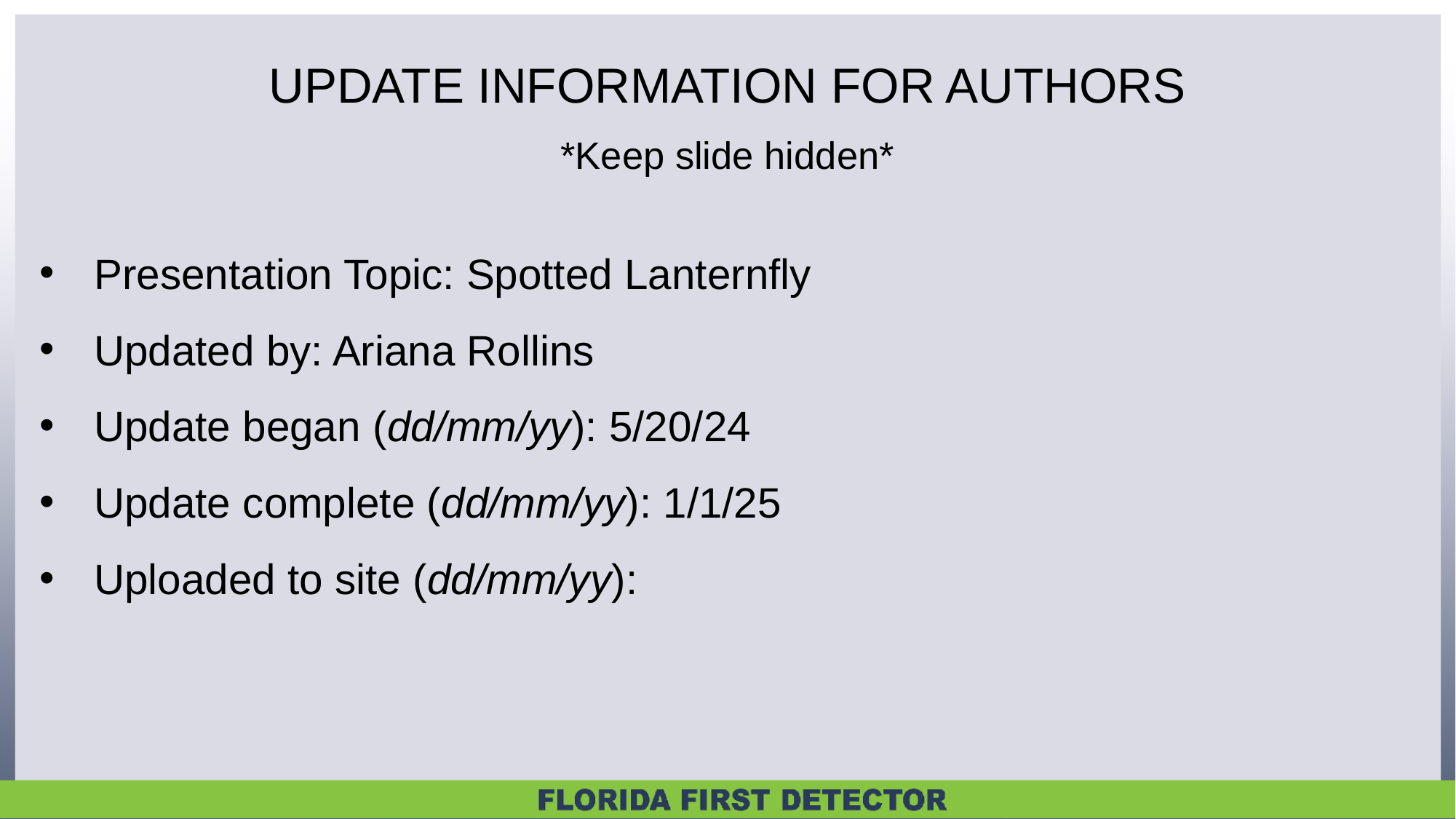

# UPDATE INFORMATION FOR AUTHORS *Keep slide hidden*
Presentation Topic: Spotted Lanternfly
Updated by: Ariana Rollins
Update began (dd/mm/yy): 5/20/24
Update complete (dd/mm/yy): 1/1/25
Uploaded to site (dd/mm/yy):